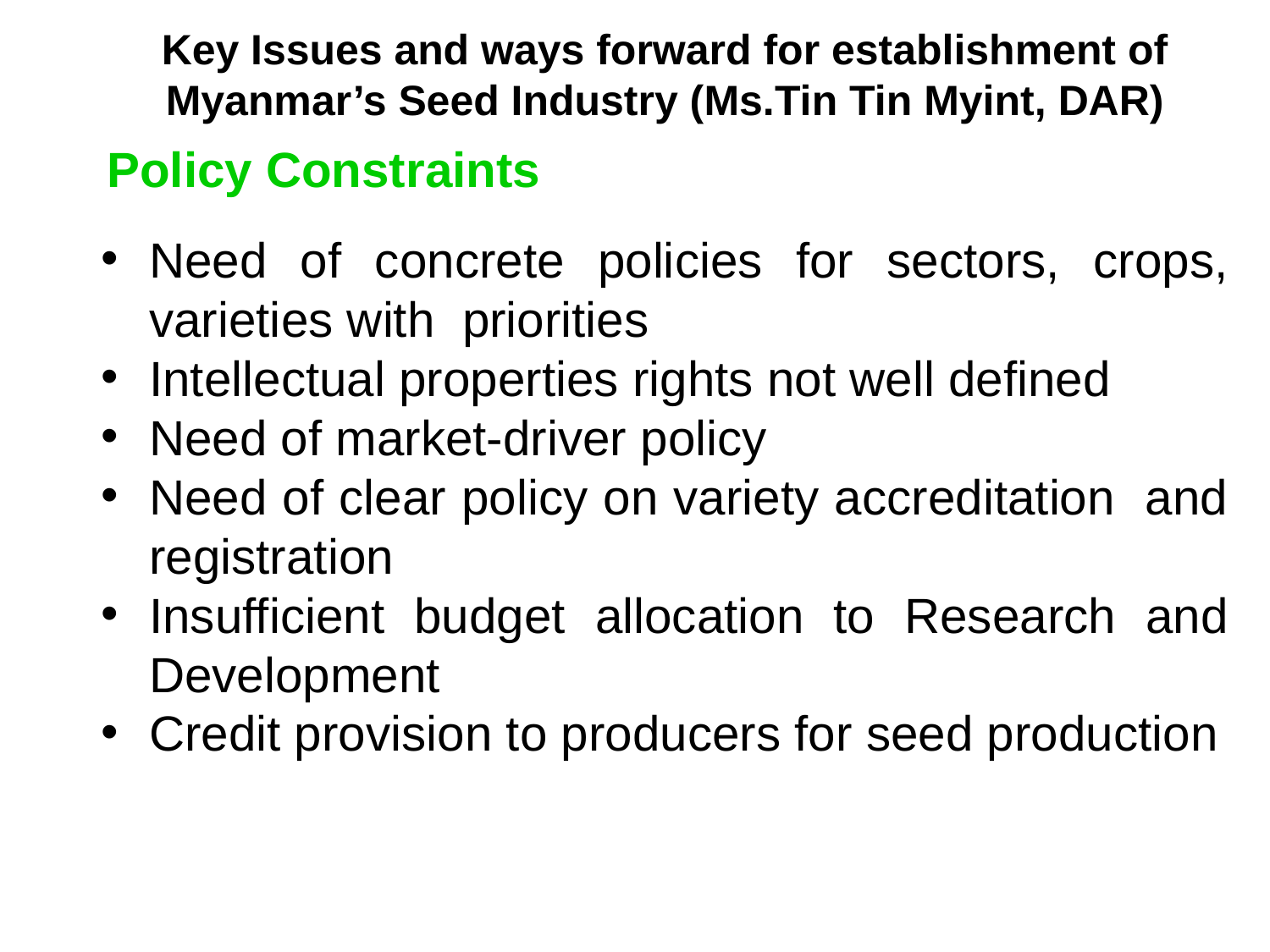

Key Issues and ways forward for establishment of Myanmar’s Seed Industry (Ms.Tin Tin Myint, DAR)
Policy Constraints
Need of concrete policies for sectors, crops, varieties with  priorities
Intellectual properties rights not well defined
Need of market-driver policy
Need of clear policy on variety accreditation  and registration
Insufficient budget allocation to Research and Development
Credit provision to producers for seed production